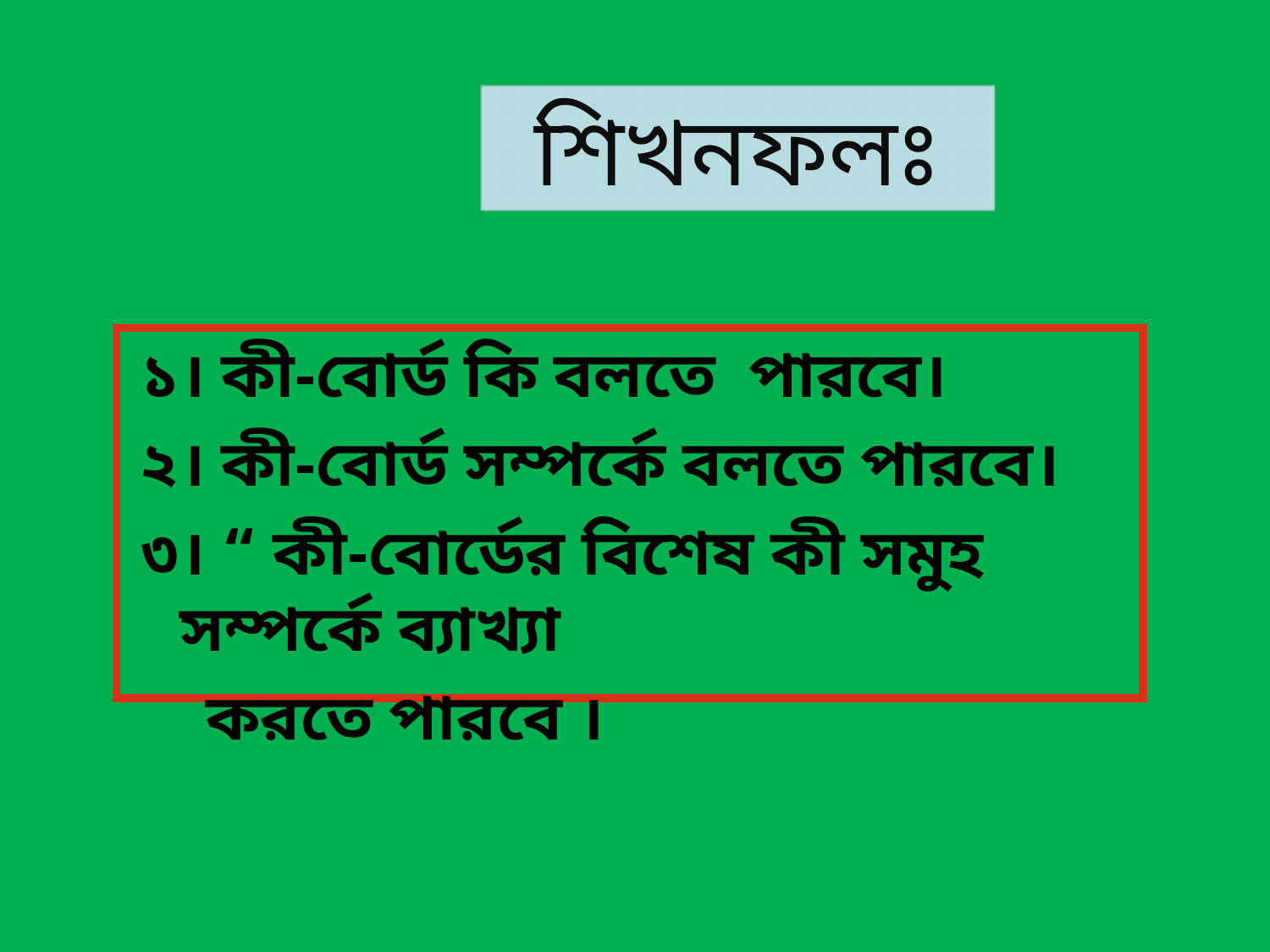

শিখনফলঃ
১। কী-বোর্ড কি বলতে  পারবে।
২। কী-বোর্ড সম্পর্কে বলতে পারবে।
৩। “ কী-বোর্ডের বিশেষ কী সমুহ সম্পর্কে ব্যাখ্যা
    করতে পারবে ।